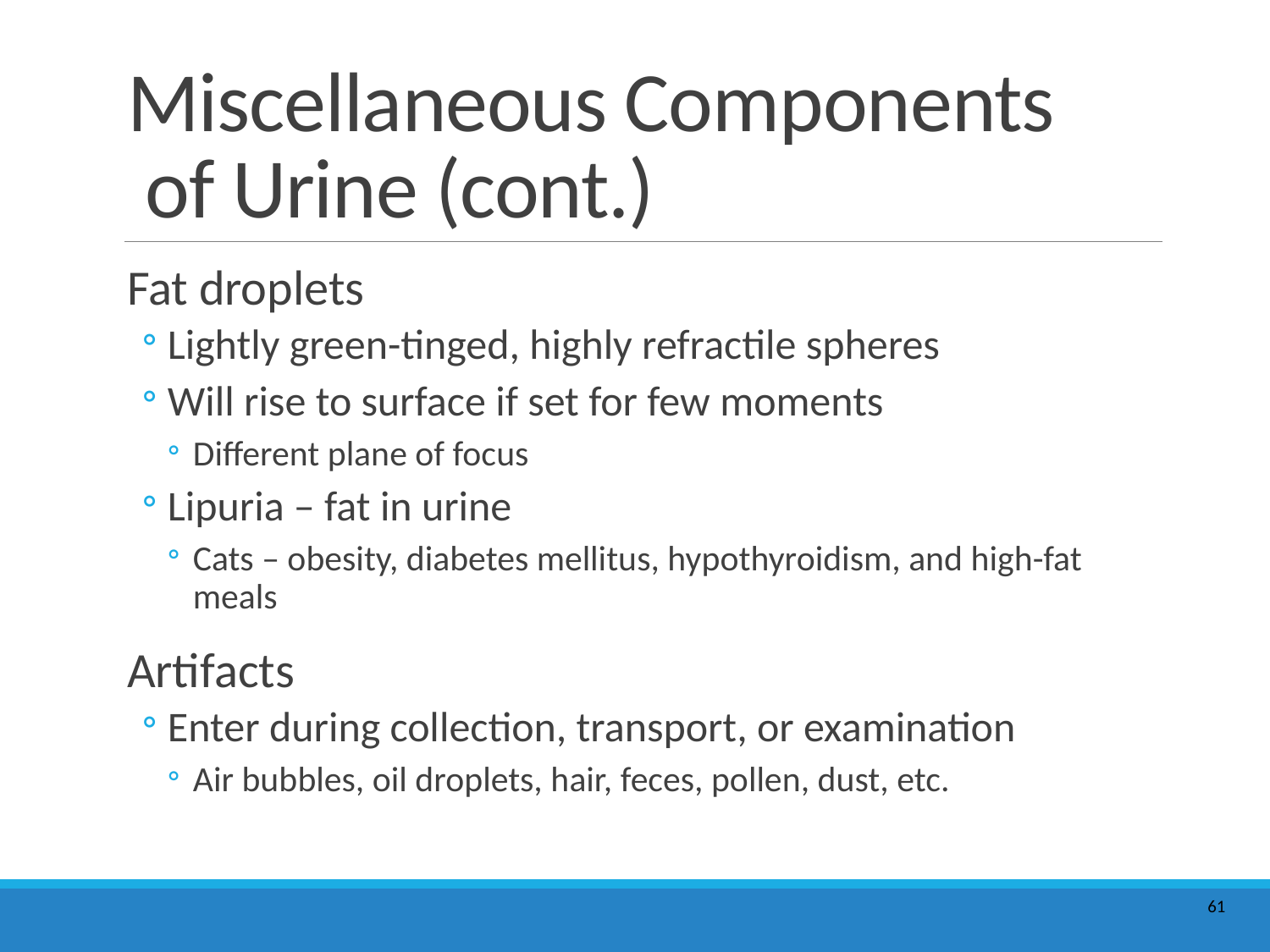

# Miscellaneous Components of Urine (cont.)
Fat droplets
Lightly green-tinged, highly refractile spheres
Will rise to surface if set for few moments
Different plane of focus
Lipuria – fat in urine
Cats – obesity, diabetes mellitus, hypothyroidism, and high-fat meals
Artifacts
Enter during collection, transport, or examination
Air bubbles, oil droplets, hair, feces, pollen, dust, etc.
61